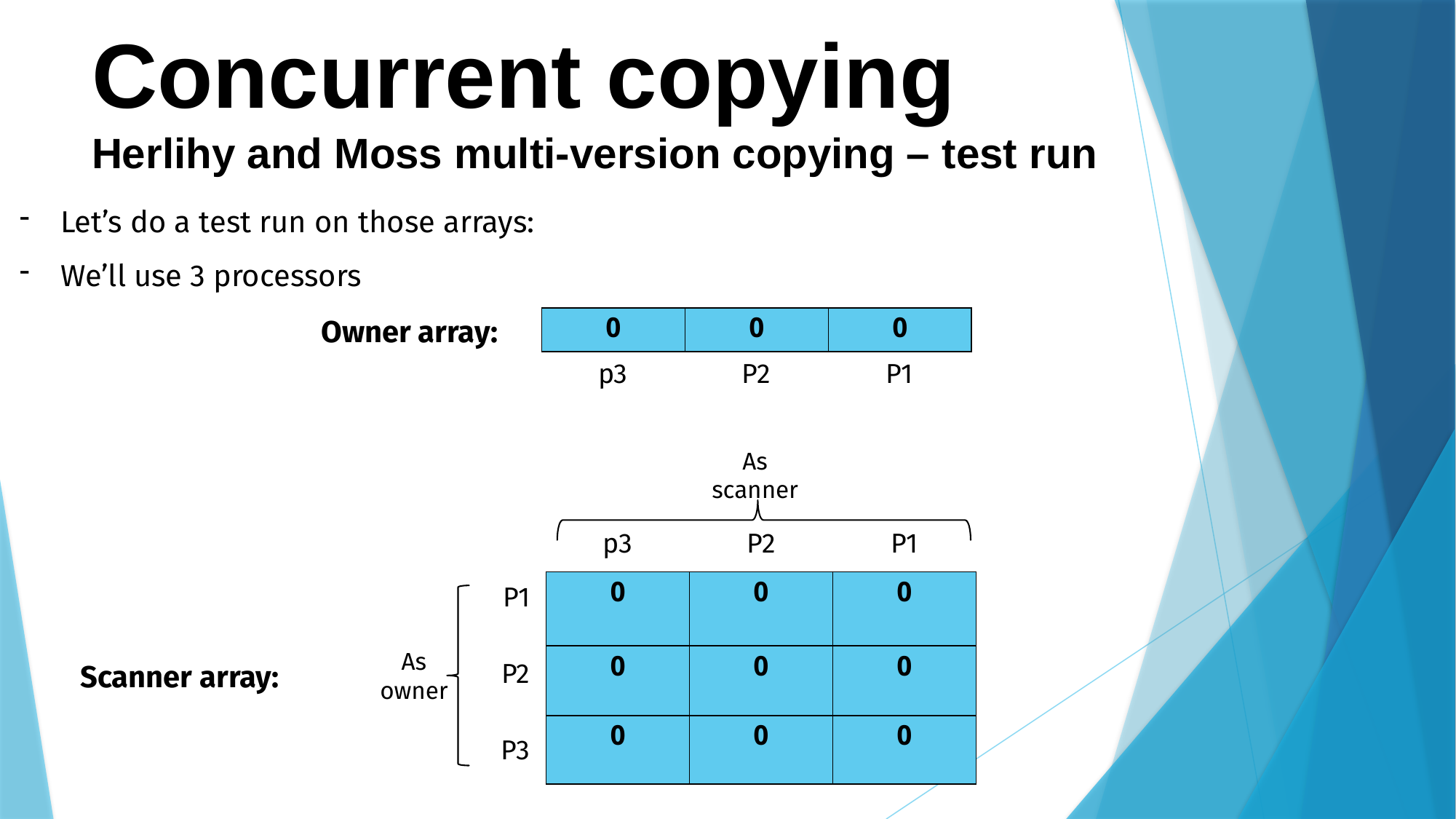

Concurrent copying
Herlihy and Moss multi-version copying – test run
Let’s do a test run on those arrays:
We’ll use 3 processors
Owner array:
| 0 | 0 | 0 |
| --- | --- | --- |

| p3 | P2 | P1 |
| --- | --- | --- |
As scanner
| p3 | P2 | P1 |
| --- | --- | --- |
| 0 | 0 | 0 |
| --- | --- | --- |
| 0 | 0 | 0 |
| 0 | 0 | 0 |
| P1 |
| --- |
| P2 |
| P3 |

As owner
Scanner array: